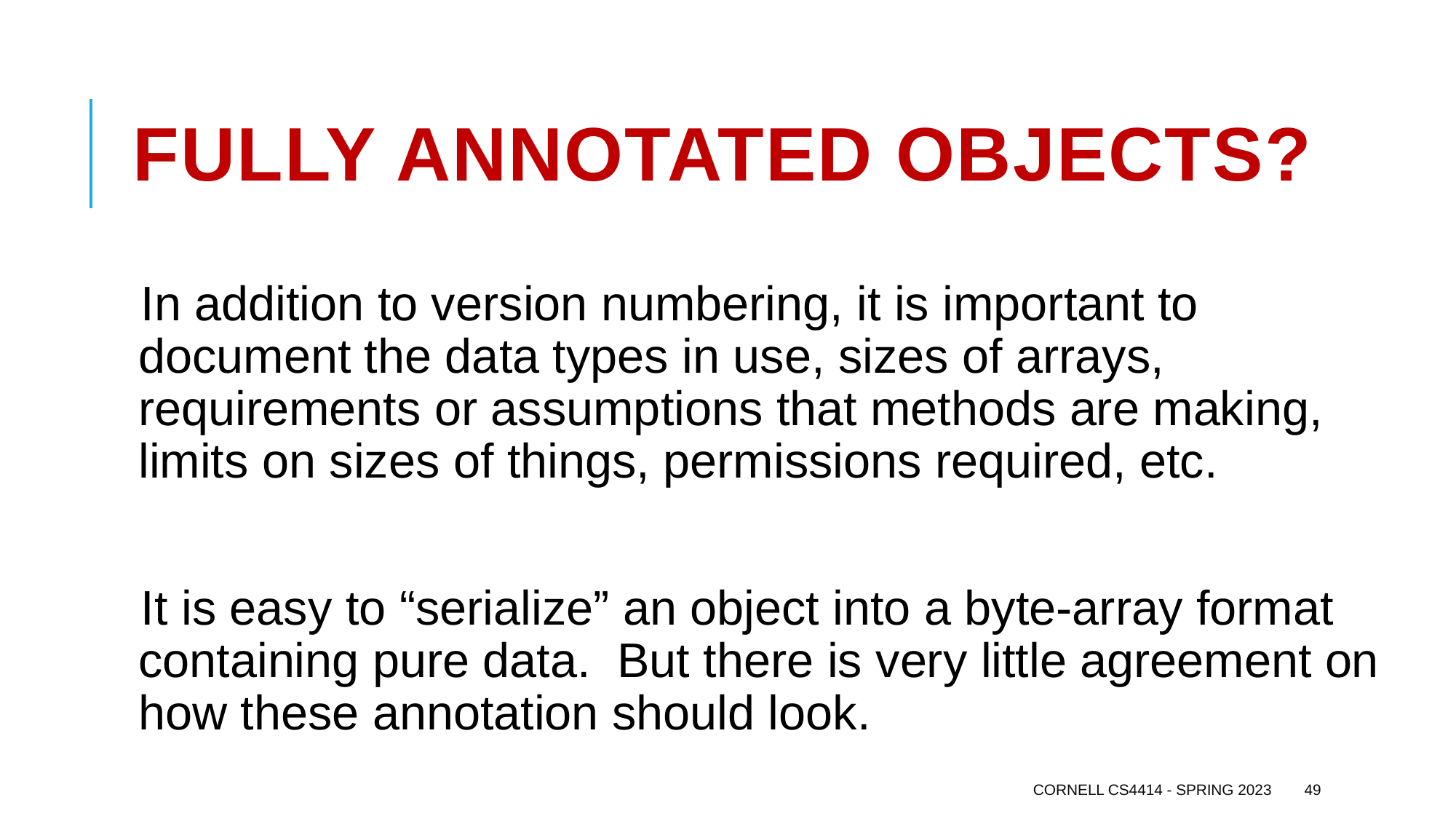

# Fully annotated objects?
In addition to version numbering, it is important to document the data types in use, sizes of arrays, requirements or assumptions that methods are making, limits on sizes of things, permissions required, etc.

It is easy to “serialize” an object into a byte-array format containing pure data.  But there is very little agreement on how these annotation should look.
Cornell CS4414 - Spring 2023
49